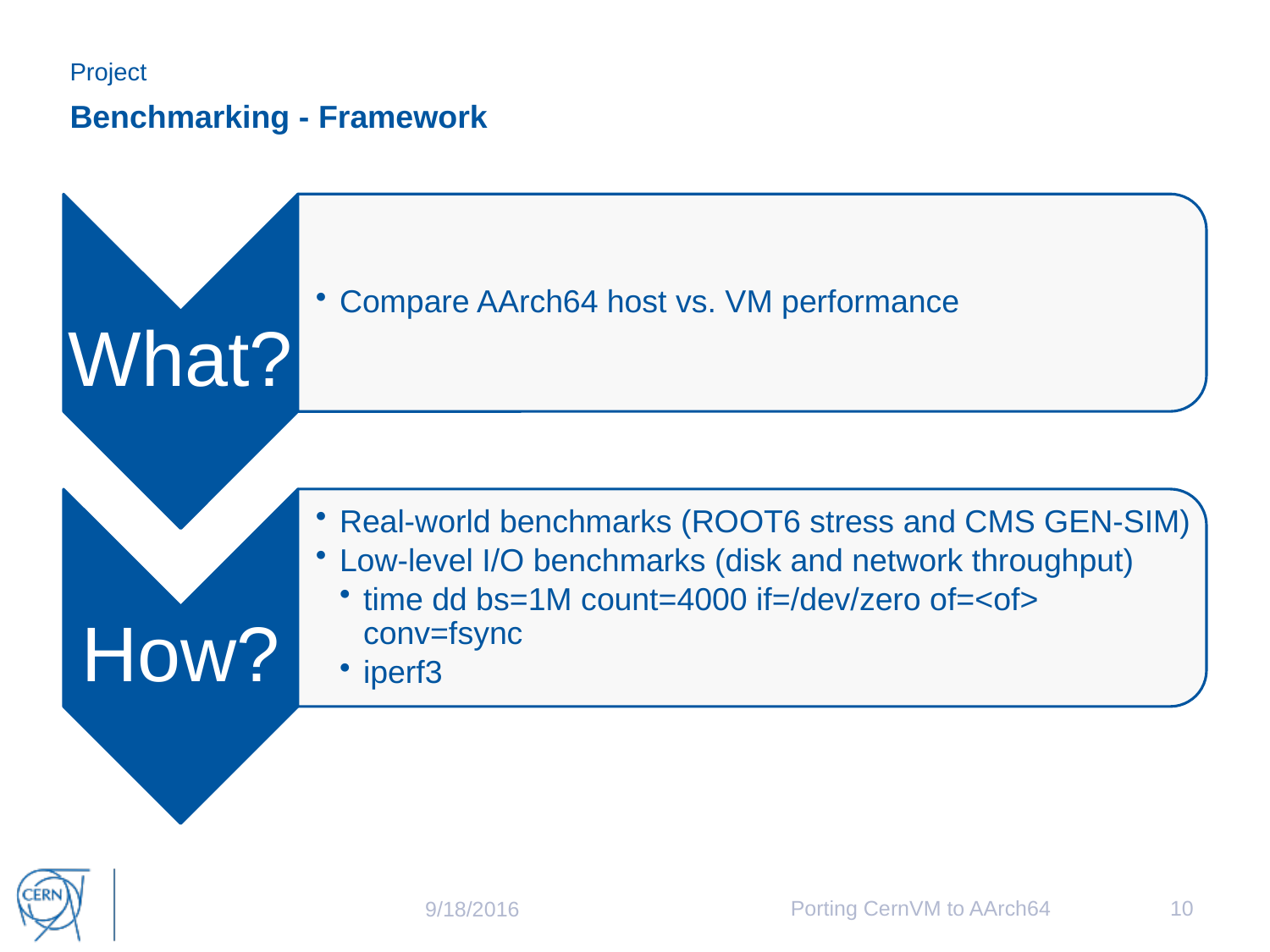

Project
# Benchmarking - Framework
What?
Compare AArch64 host vs. VM performance
How?
Real-world benchmarks (ROOT6 stress and CMS GEN-SIM)
Low-level I/O benchmarks (disk and network throughput)
time dd bs=1M count=4000 if=/dev/zero of=<of> conv=fsync
iperf3
Porting CernVM to AArch64
10
9/18/2016